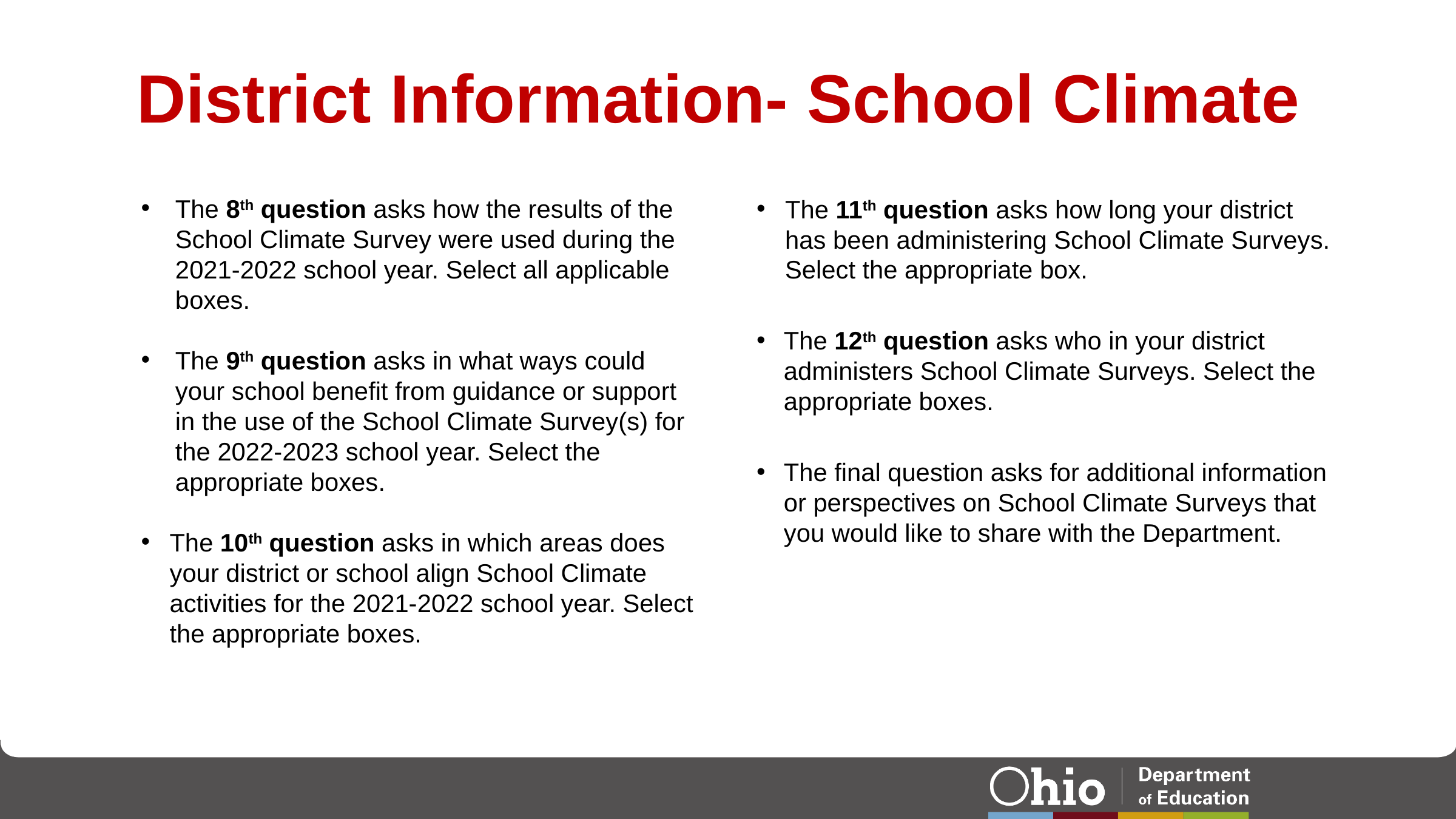

# District Information- School Climate
The 8th question asks how the results of the School Climate Survey were used during the 2021-2022 school year. Select all applicable boxes.

The 9th question asks in what ways could your school benefit from guidance or support in the use of the School Climate Survey(s) for the 2022-2023 school year. Select the appropriate boxes.

The 10th question asks in which areas does your district or school align School Climate activities for the 2021-2022 school year. Select the appropriate boxes.

The 11th question asks how long your district has been administering School Climate Surveys. Select the appropriate box.

The 12th question asks who in your district administers School Climate Surveys. Select the appropriate boxes.

The final question asks for additional information or perspectives on School Climate Surveys that you would like to share with the Department.